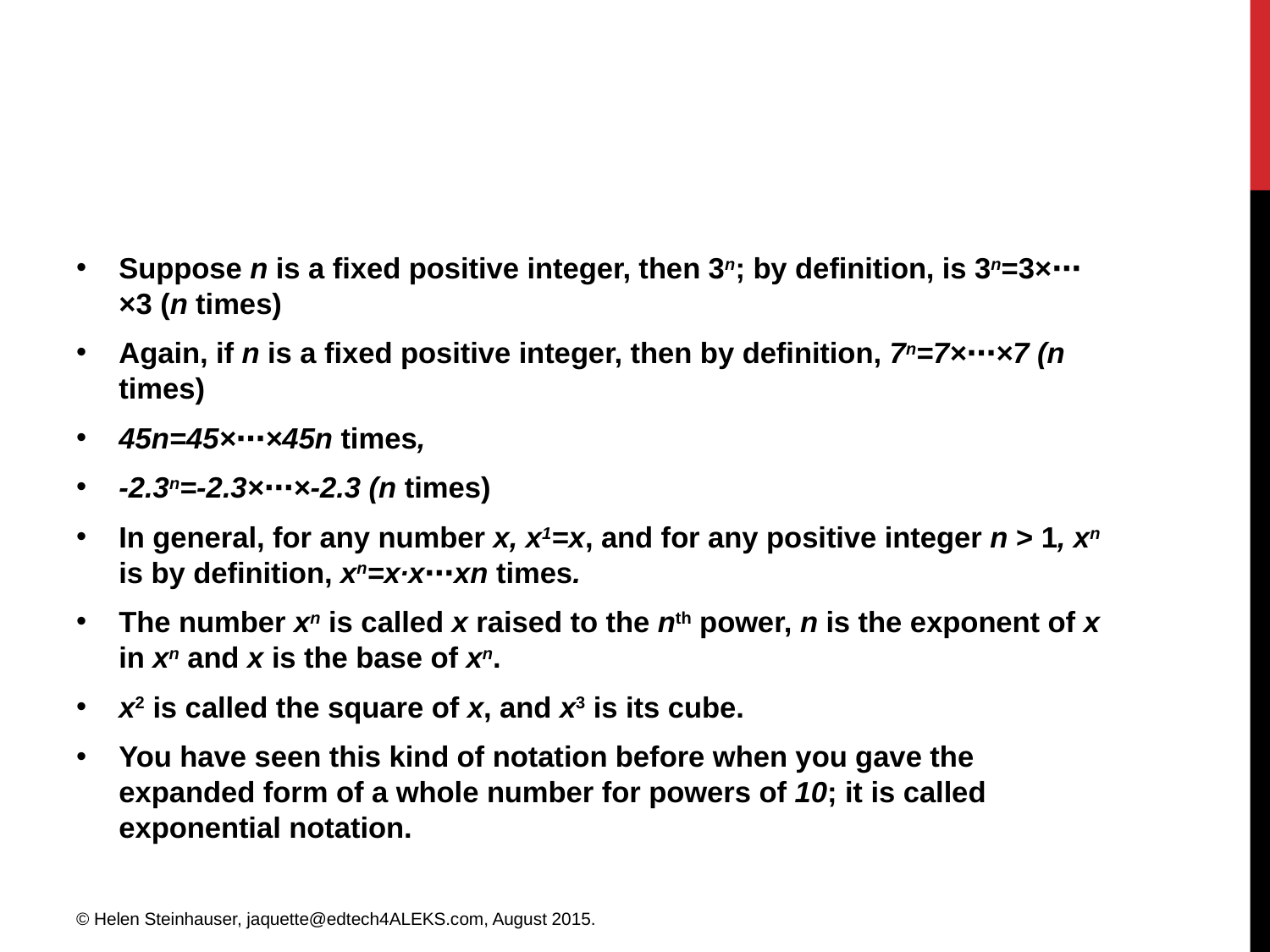

#
Suppose n is a fixed positive integer, then 3n; by definition, is 3n=3×⋯×3 (n times)
Again, if n is a fixed positive integer, then by definition, 7n=7×⋯×7 (n times)
45n=45×⋯×45n times,
-2.3n=-2.3×⋯×-2.3 (n times)
In general, for any number x, x1=x, and for any positive integer n > 1, xn is by definition, xn=x∙x⋯xn times.
The number xn is called x raised to the nth power, n is the exponent of x in xn and x is the base of xn.
x2 is called the square of x, and x3 is its cube.
You have seen this kind of notation before when you gave the expanded form of a whole number for powers of 10; it is called exponential notation.

© Helen Steinhauser, jaquette@edtech4ALEKS.com, August 2015.